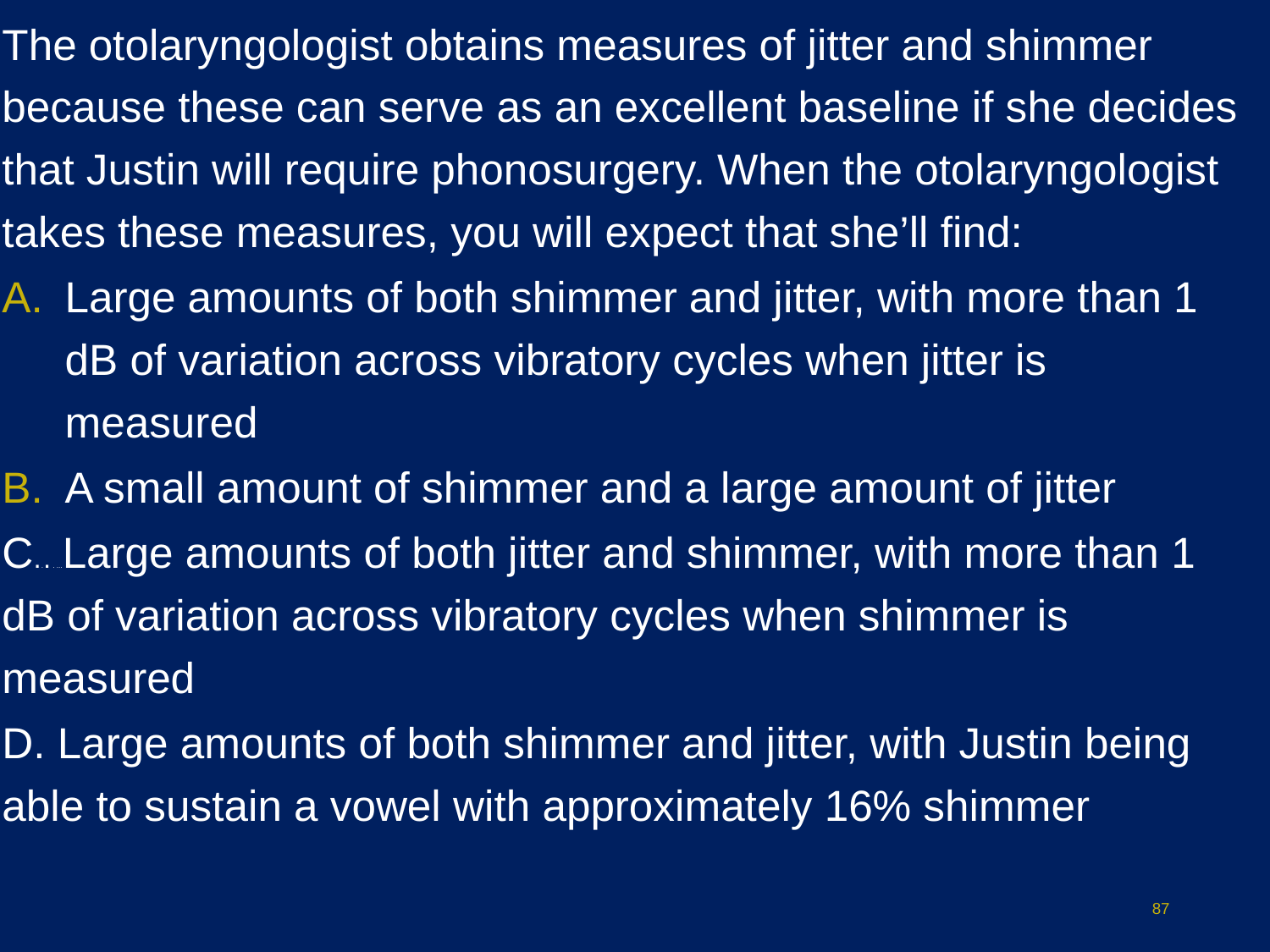

The otolaryngologist obtains measures of jitter and shimmer because these can serve as an excellent baseline if she decides that Justin will require phonosurgery. When the otolaryngologist takes these measures, you will expect that she’ll find:
Large amounts of both shimmer and jitter, with more than 1 dB of variation across vibratory cycles when jitter is measured
A small amount of shimmer and a large amount of jitter
C... . ...Large amounts of both jitter and shimmer, with more than 1 dB of variation across vibratory cycles when shimmer is measured
D. Large amounts of both shimmer and jitter, with Justin being able to sustain a vowel with approximately 16% shimmer

87